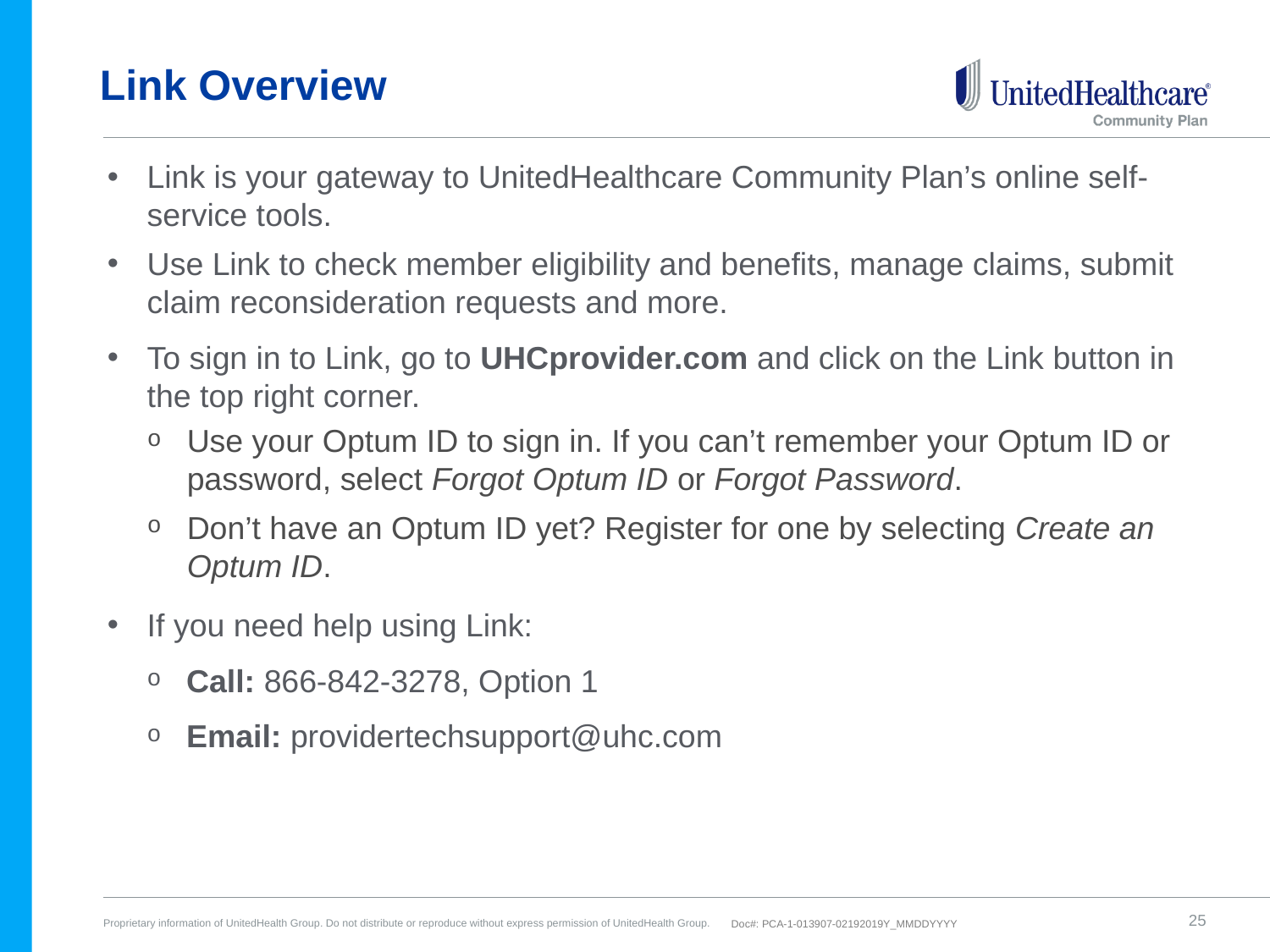

# Link Overview
Link is your gateway to UnitedHealthcare Community Plan’s online self-service tools.
Use Link to check member eligibility and benefits, manage claims, submit claim reconsideration requests and more.
To sign in to Link, go to UHCprovider.com and click on the Link button in the top right corner.
Use your Optum ID to sign in. If you can’t remember your Optum ID or password, select Forgot Optum ID or Forgot Password.
Don’t have an Optum ID yet? Register for one by selecting Create an Optum ID.
If you need help using Link:
Call: 866-842-3278, Option 1
Email: providertechsupport@uhc.com

25
Doc#: PCA-1-013907-02192019Y_MMDDYYYY